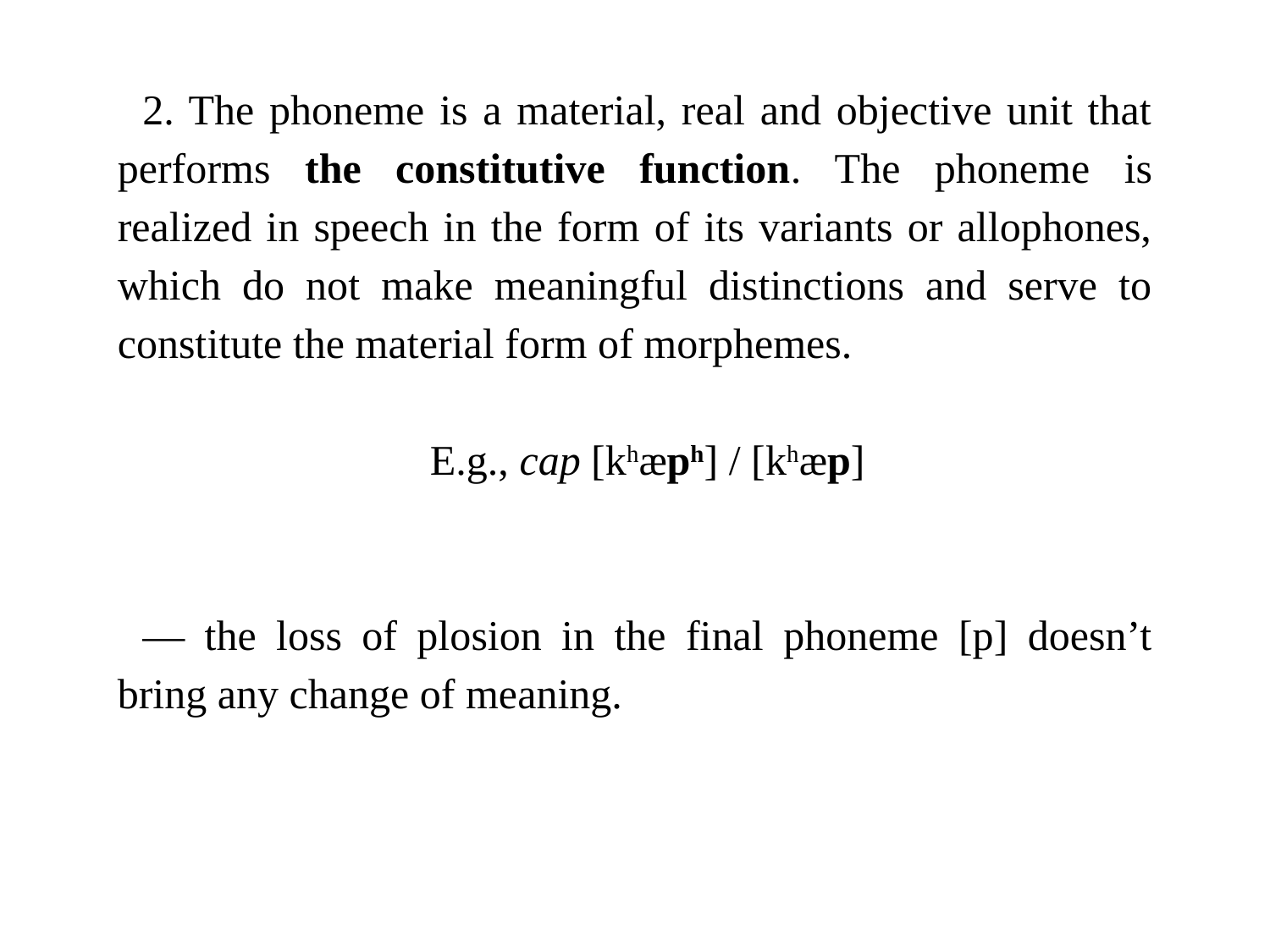

2. The phoneme is a material, real and objective unit that performs the constitutive function. The phoneme is realized in speech in the form of its variants or allophones, which do not make meaningful distinctions and serve to constitute the material form of morphemes.

E.g., cap [khæph] / [khæp]

— the loss of plosion in the final phoneme [p] doesn’t bring any change of meaning.